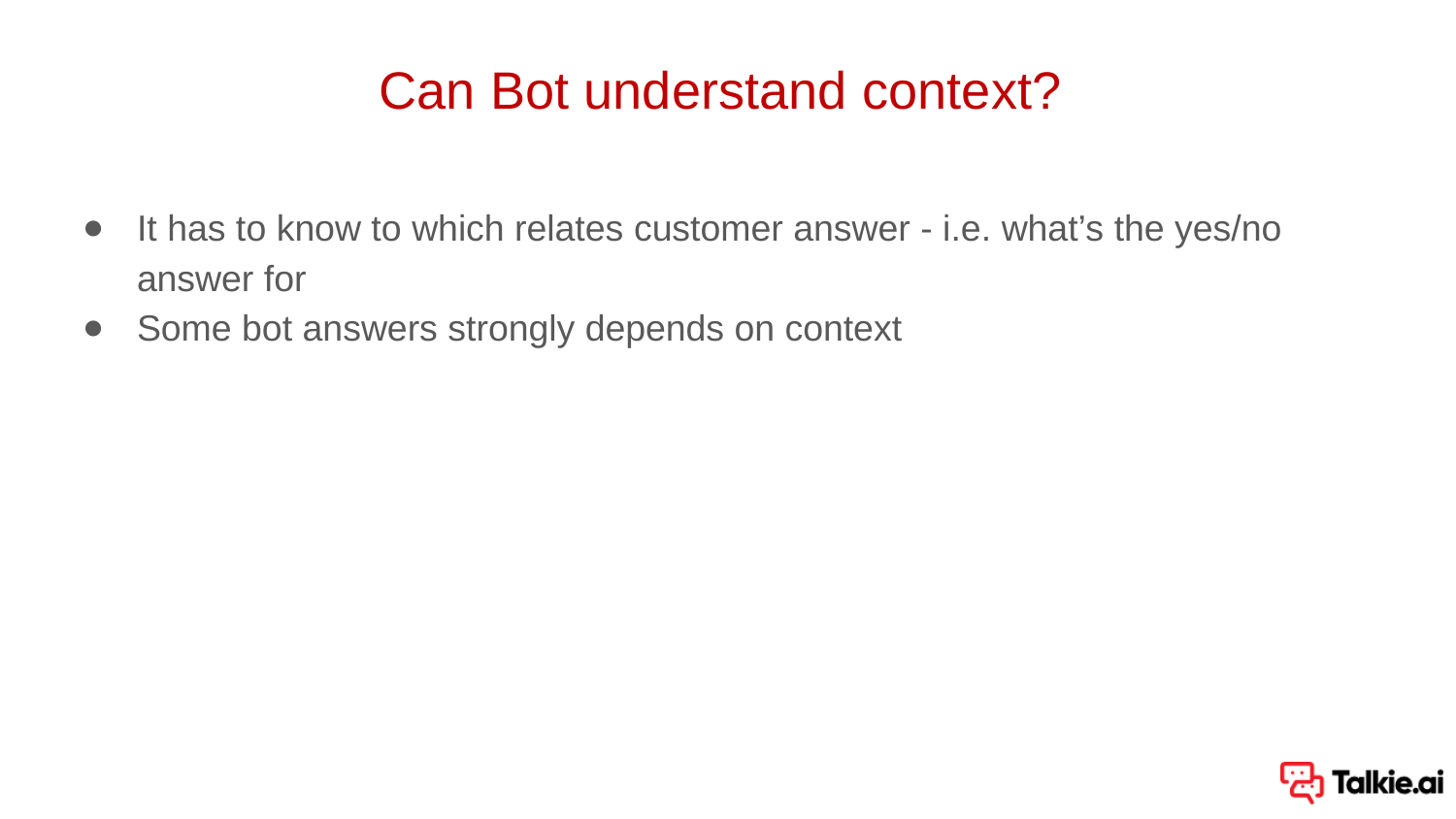

# Can Bot understand context?
It has to know to which relates customer answer - i.e. what’s the yes/no answer for
Some bot answers strongly depends on context